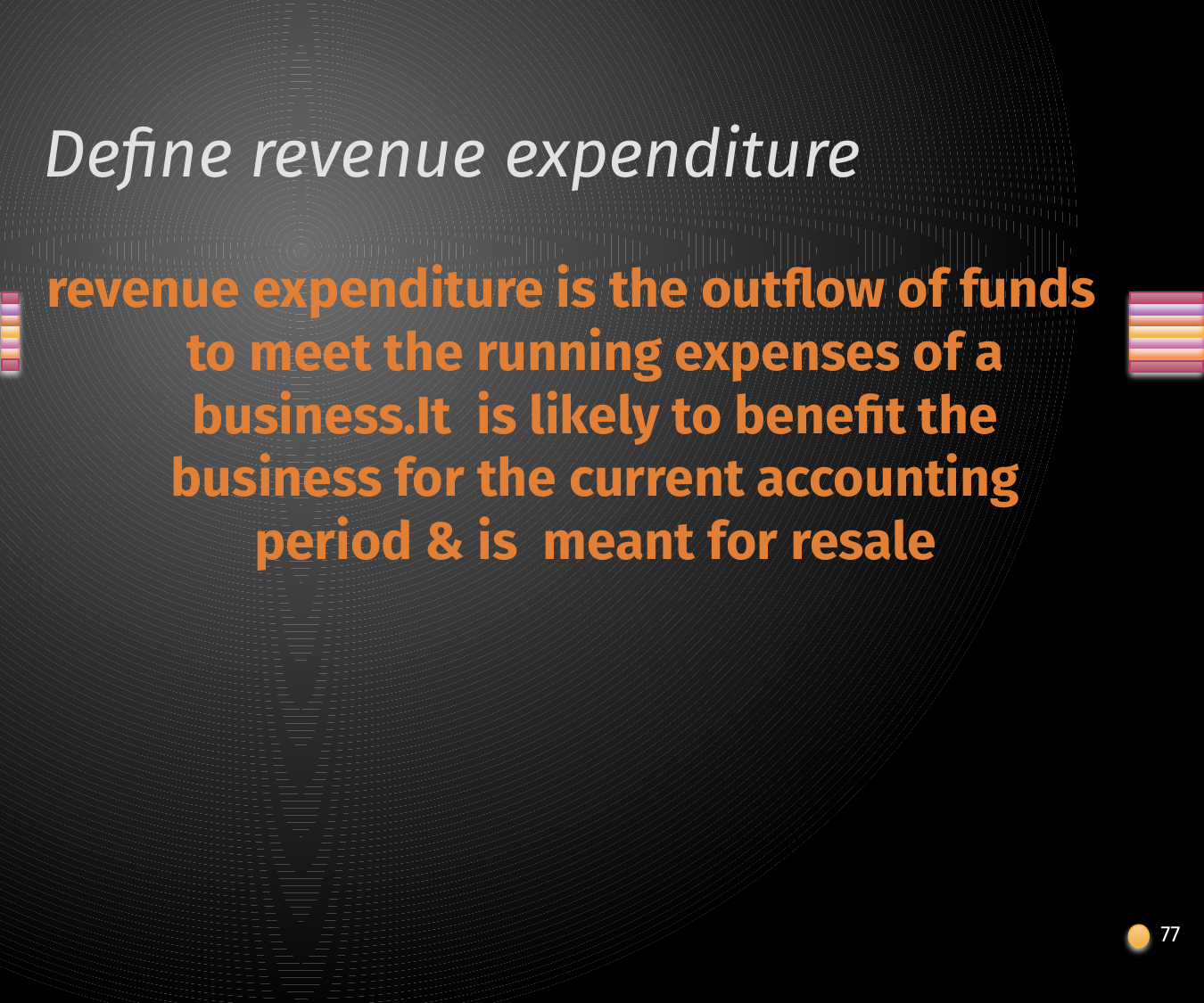

# Define revenue expenditure
revenue expenditure is the outflow of funds to meet the running expenses of a business.It  is likely to benefit the business for the current accounting period & is  meant for resale
77